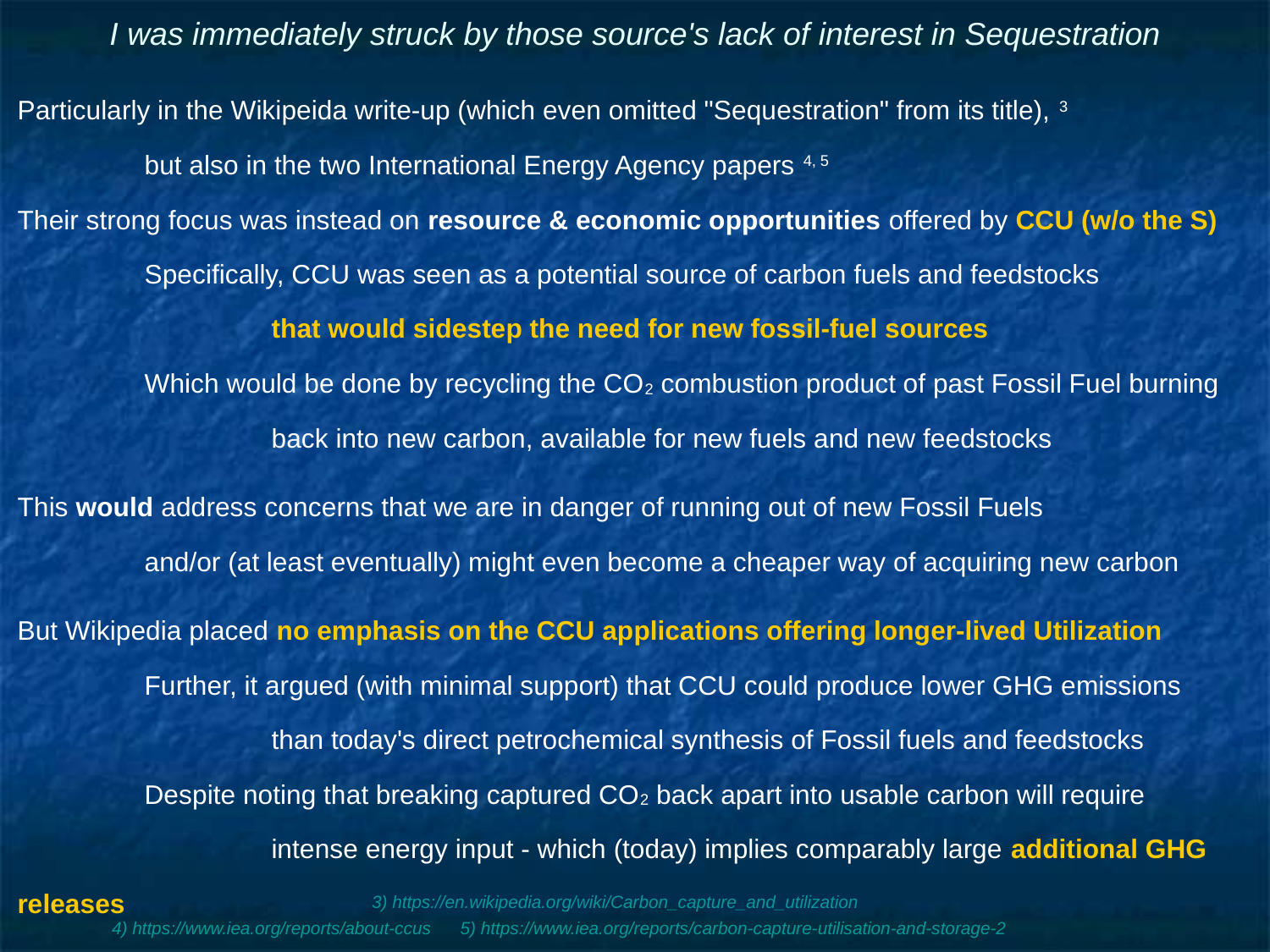

# I was immediately struck by those source's lack of interest in Sequestration
Particularly in the Wikipeida write-up (which even omitted "Sequestration" from its title), 3
	but also in the two International Energy Agency papers 4, 5
Their strong focus was instead on resource & economic opportunities offered by CCU (w/o the S)
	Specifically, CCU was seen as a potential source of carbon fuels and feedstocks
		that would sidestep the need for new fossil-fuel sources
	Which would be done by recycling the CO2 combustion product of past Fossil Fuel burning
		back into new carbon, available for new fuels and new feedstocks

This would address concerns that we are in danger of running out of new Fossil Fuels
	and/or (at least eventually) might even become a cheaper way of acquiring new carbon

But Wikipedia placed no emphasis on the CCU applications offering longer-lived Utilization
	Further, it argued (with minimal support) that CCU could produce lower GHG emissions
		than today's direct petrochemical synthesis of Fossil fuels and feedstocks
	Despite noting that breaking captured CO2 back apart into usable carbon will require
		intense energy input - which (today) implies comparably large additional GHG releases
3) https://en.wikipedia.org/wiki/Carbon_capture_and_utilization
4) https://www.iea.org/reports/about-ccus      5) https://www.iea.org/reports/carbon-capture-utilisation-and-storage-2